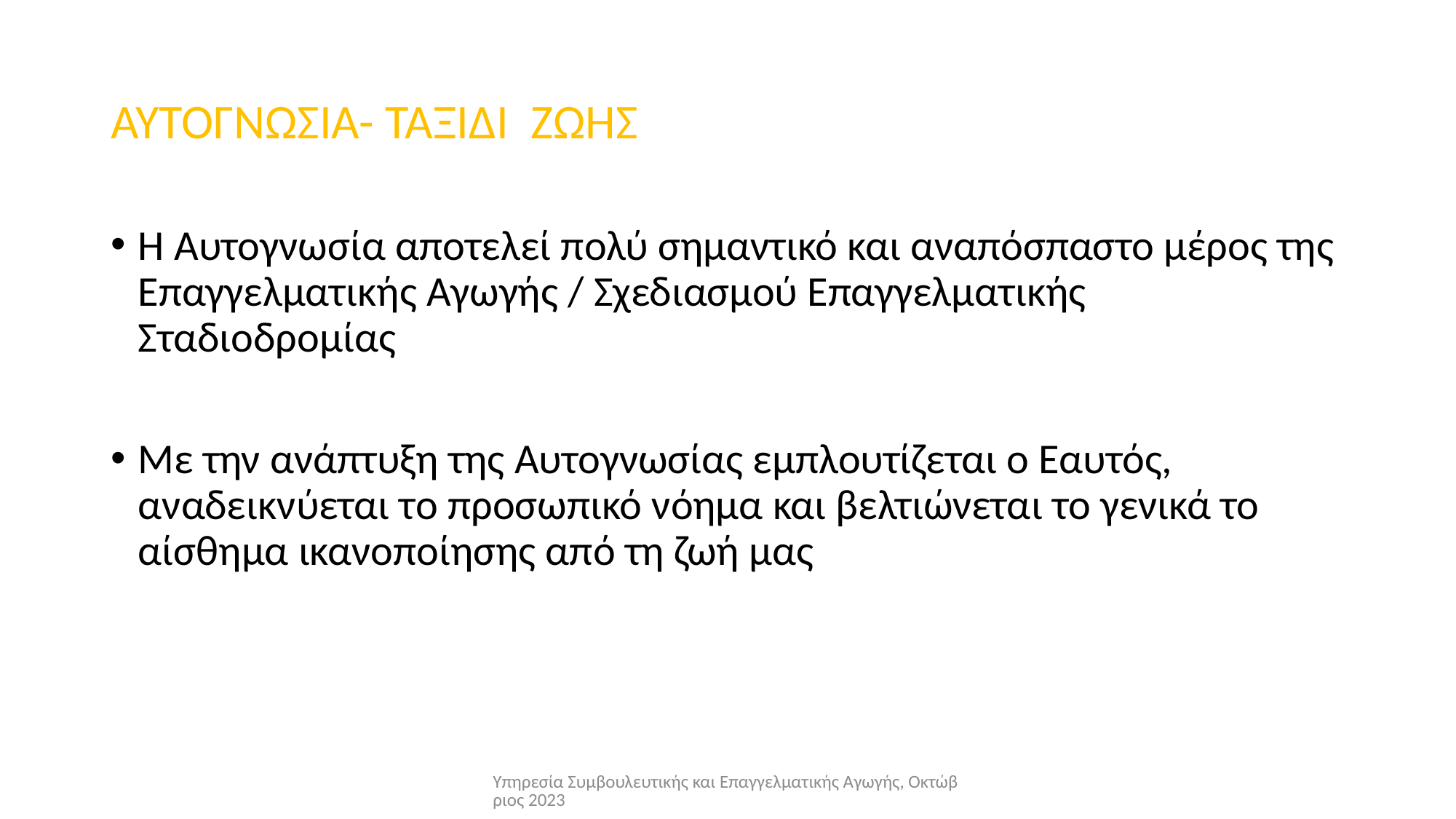

# ΑΥΤΟΓΝΩΣΙΑ- ΤΑΞΙΔΙ  ΖΩΗΣ
Η Aυτογνωσία αποτελεί πολύ σημαντικό και αναπόσπαστο μέρος της Επαγγελματικής Αγωγής / Σχεδιασμού Επαγγελματικής Σταδιοδρομίας

Με την ανάπτυξη της Aυτογνωσίας εμπλουτίζεται ο Εαυτός, αναδεικνύεται το προσωπικό νόημα και βελτιώνεται το γενικά το αίσθημα ικανοποίησης από τη ζωή μας

Υπηρεσία Συμβουλευτικής και Επαγγελματικής Αγωγής, Οκτώβριος 2023